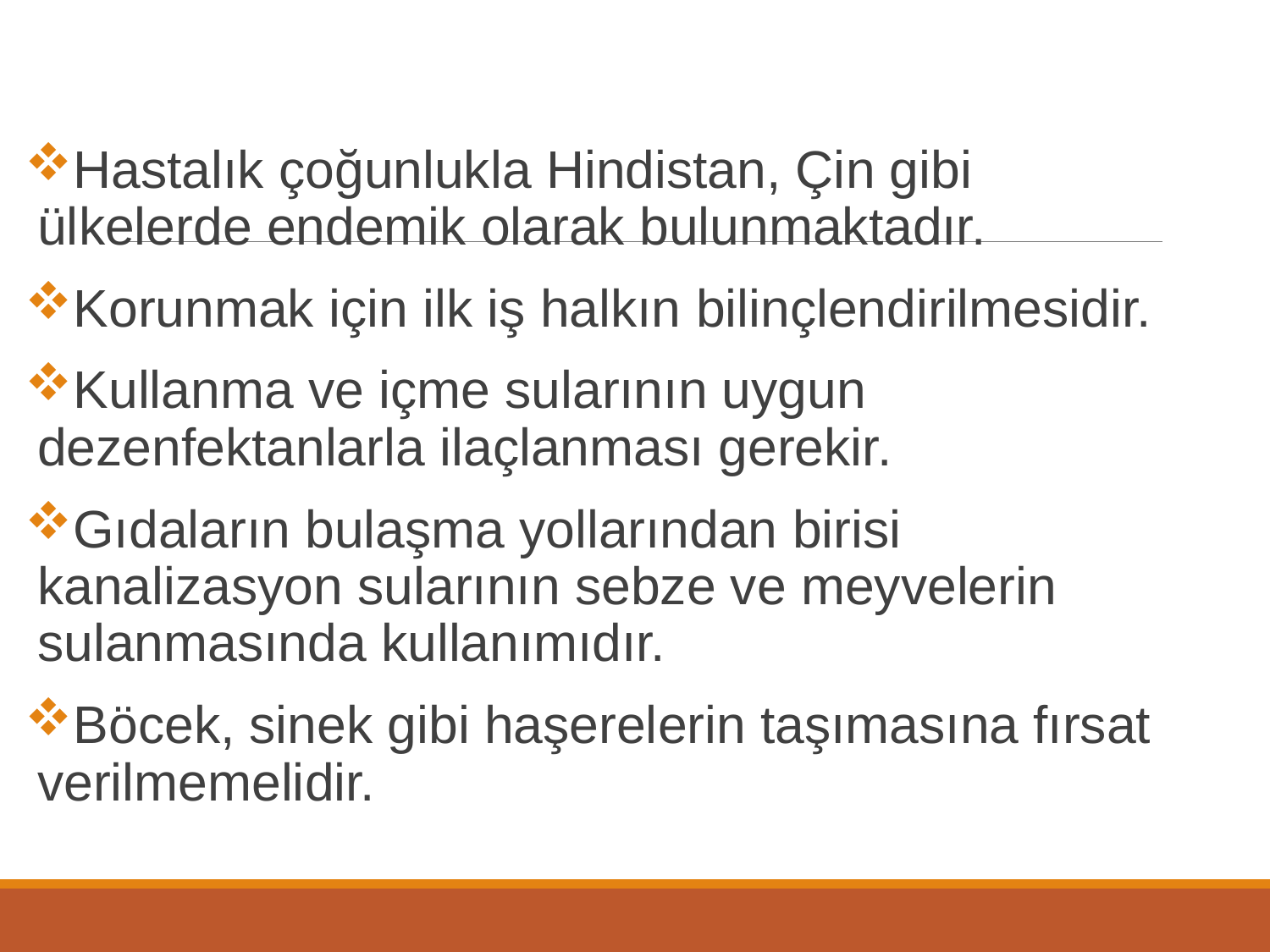

Hastalık çoğunlukla Hindistan, Çin gibi ülkelerde endemik olarak bulunmaktadır.
Korunmak için ilk iş halkın bilinçlendirilmesidir.
Kullanma ve içme sularının uygun dezenfektanlarla ilaçlanması gerekir.
Gıdaların bulaşma yollarından birisi kanalizasyon sularının sebze ve meyvelerin  sulanmasında kullanımıdır.
Böcek, sinek gibi haşerelerin taşımasına fırsat verilmemelidir.